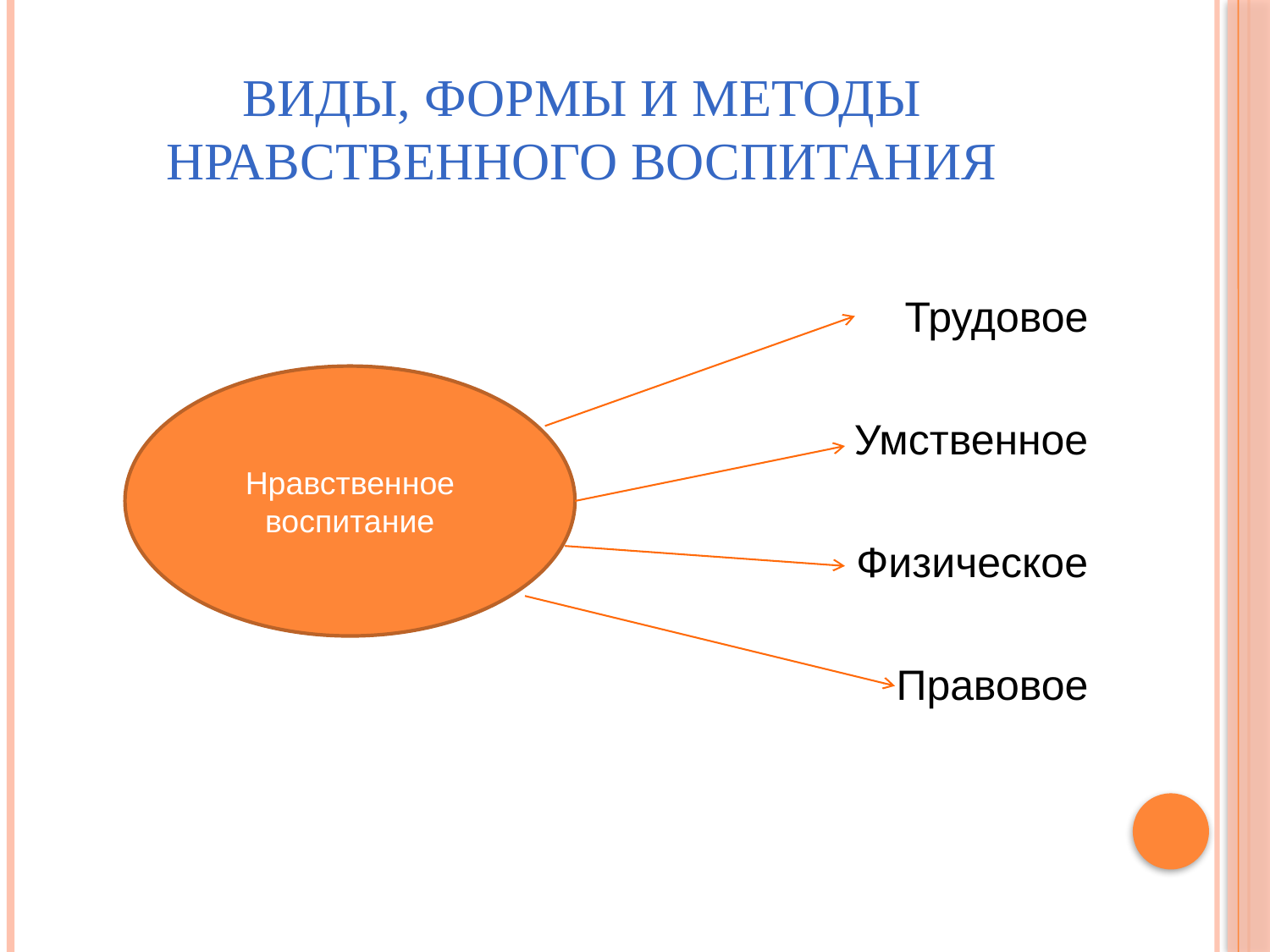

# Виды, формы и методы нравственного воспитания

Трудовое

Умственное

Физическое

Правовое
Нравственное воспитание